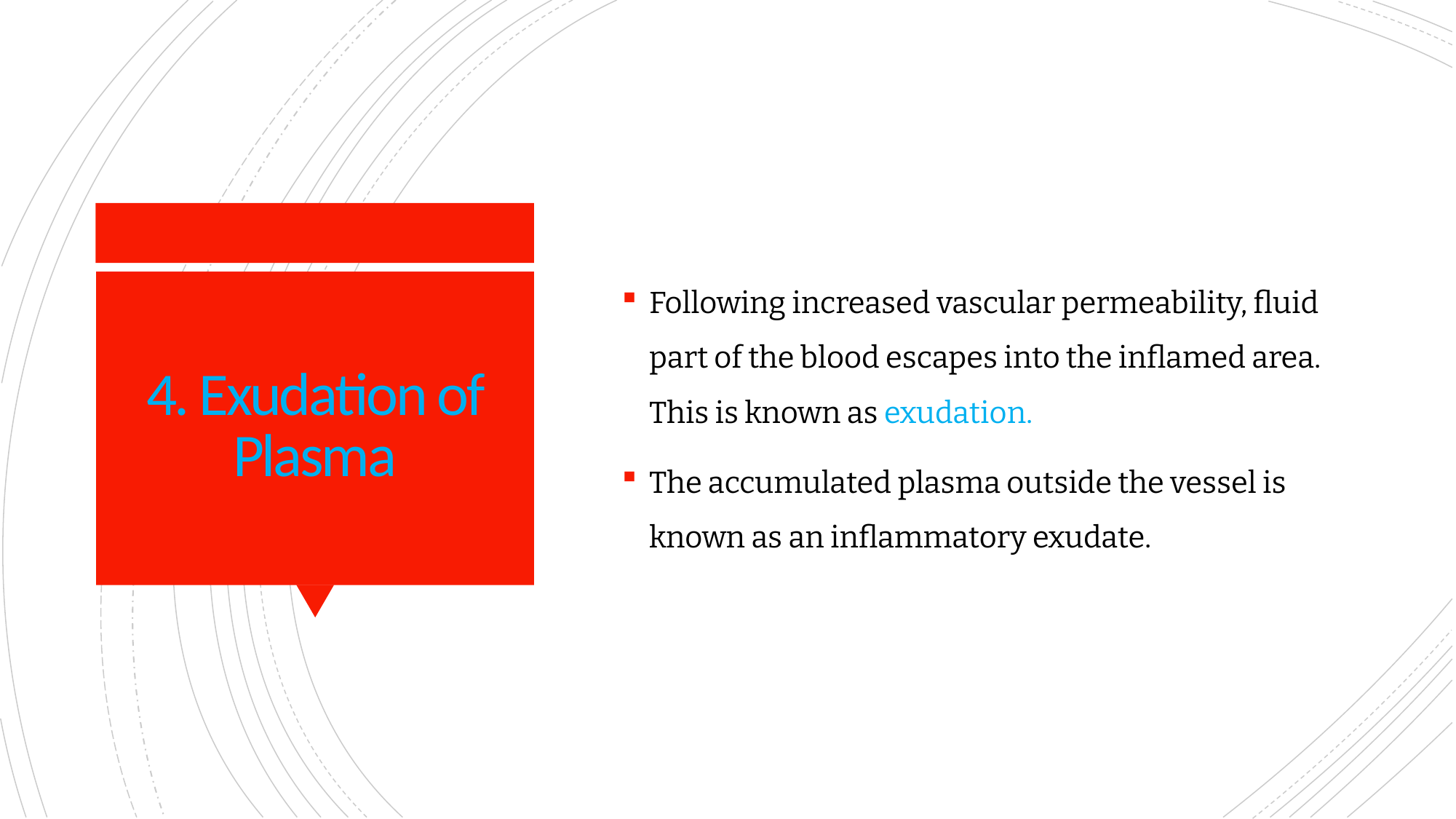

Following increased vascular permeability, fluid part of the blood escapes into the inflamed area. This is known as exudation.
The accumulated plasma outside the vessel is known as an inflammatory exudate.
# 4. Exudation of Plasma